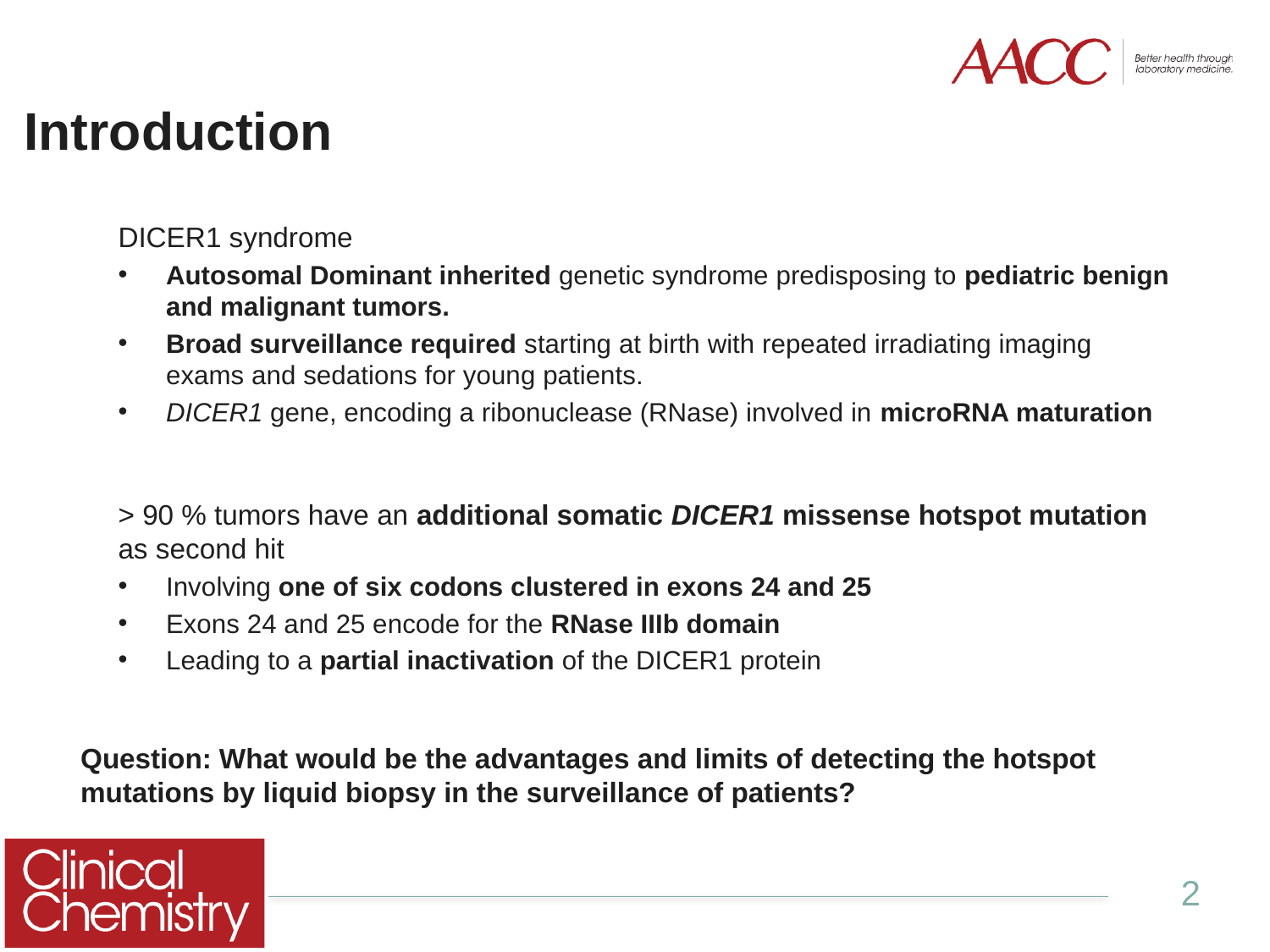

# Introduction
DICER1 syndrome
Autosomal Dominant inherited genetic syndrome predisposing to pediatric benign and malignant tumors.
Broad surveillance required starting at birth with repeated irradiating imaging exams and sedations for young patients.
DICER1 gene, encoding a ribonuclease (RNase) involved in microRNA maturation

> 90 % tumors have an additional somatic DICER1 missense hotspot mutation as second hit
Involving one of six codons clustered in exons 24 and 25
Exons 24 and 25 encode for the RNase IIIb domain
Leading to a partial inactivation of the DICER1 protein

Question: What would be the advantages and limits of detecting the hotspot mutations by liquid biopsy in the surveillance of patients?

2